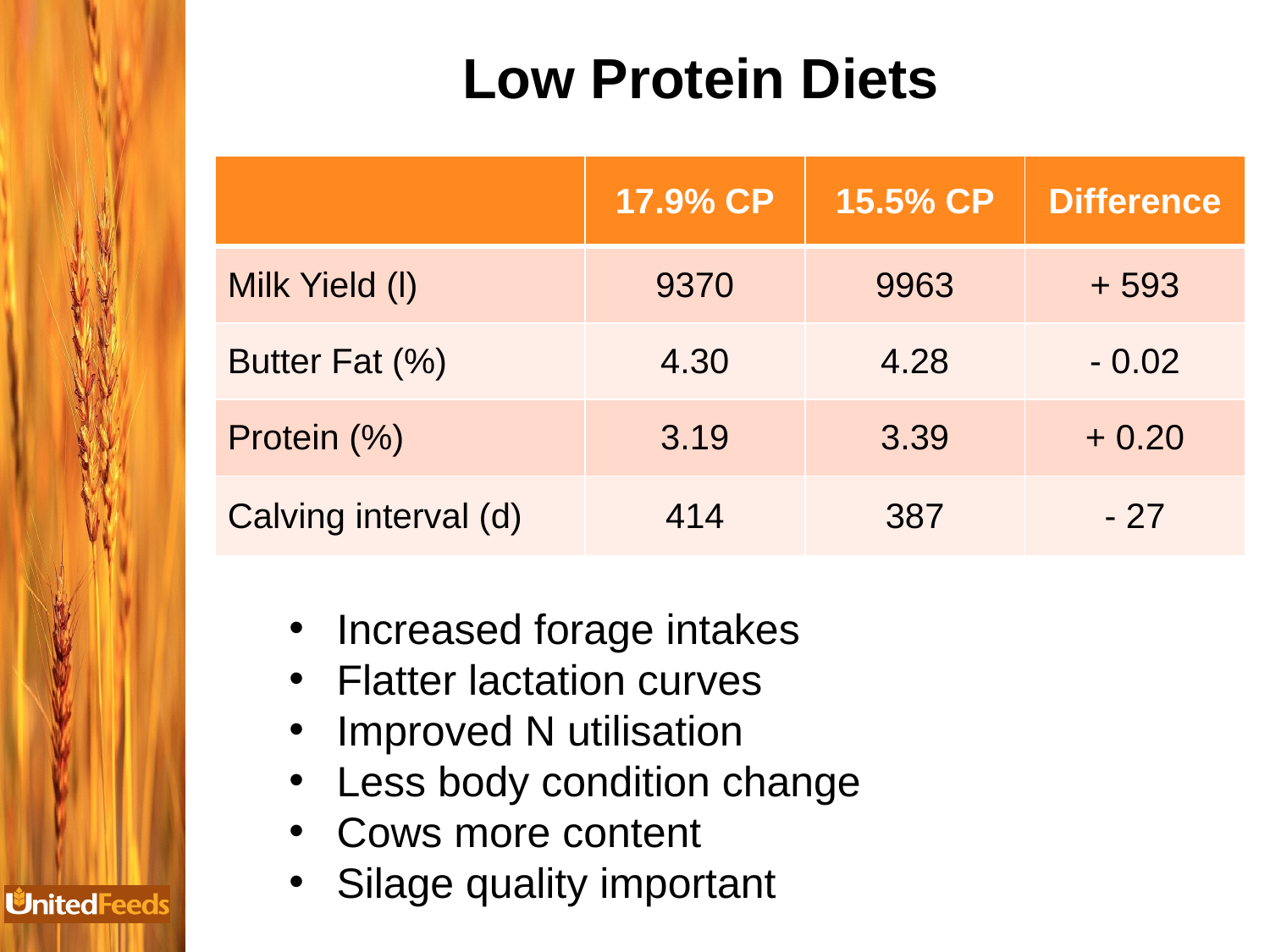

Low Protein Diets
|  | 17.9% CP | 15.5% CP | Difference |
| --- | --- | --- | --- |
| Milk Yield (l) | 9370 | 9963 | + 593 |
| Butter Fat (%) | 4.30 | 4.28 | - 0.02 |
| Protein (%) | 3.19 | 3.39 | + 0.20 |
| Calving interval (d) | 414 | 387 | - 27 |
Increased forage intakes
Flatter lactation curves
Improved N utilisation
Less body condition change
Cows more content
Silage quality important